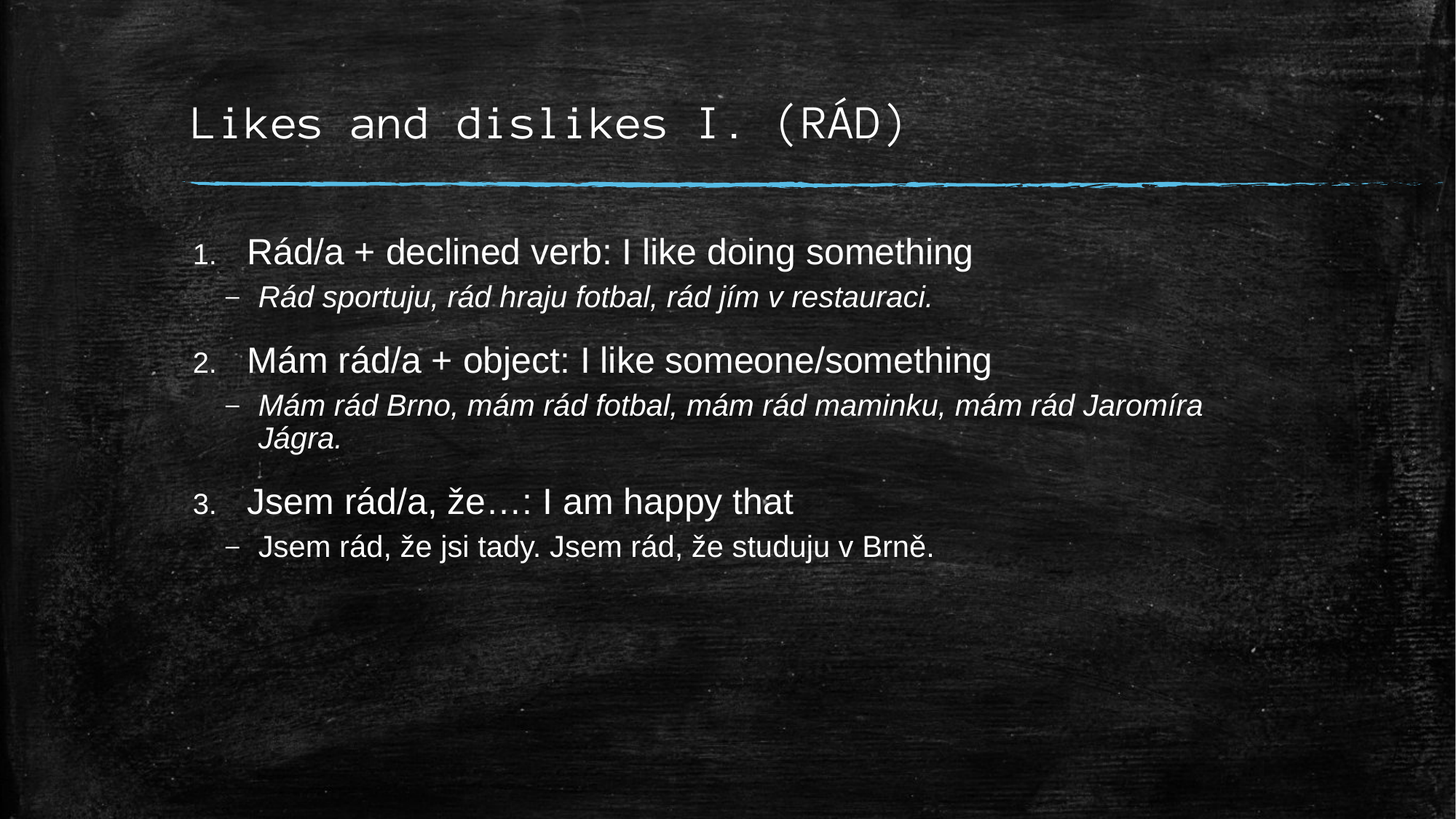

# Likes and dislikes I. (RÁD)
Rád/a + declined verb: I like doing something
Rád sportuju, rád hraju fotbal, rád jím v restauraci.
Mám rád/a + object: I like someone/something
Mám rád Brno, mám rád fotbal, mám rád maminku, mám rád Jaromíra Jágra.
Jsem rád/a, že…: I am happy that
Jsem rád, že jsi tady. Jsem rád, že studuju v Brně.